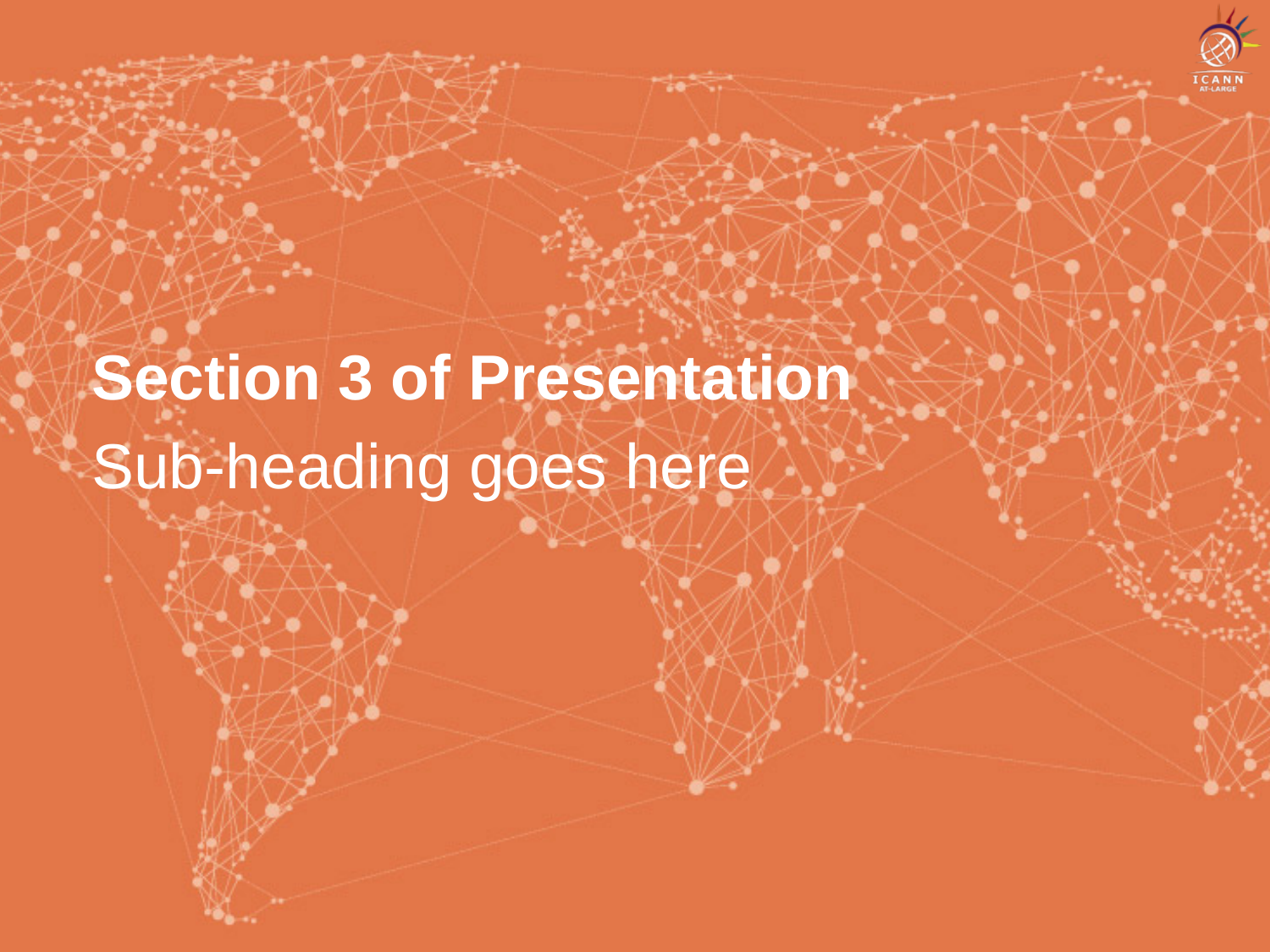

Section 3 of Presentation
Sub-heading goes here